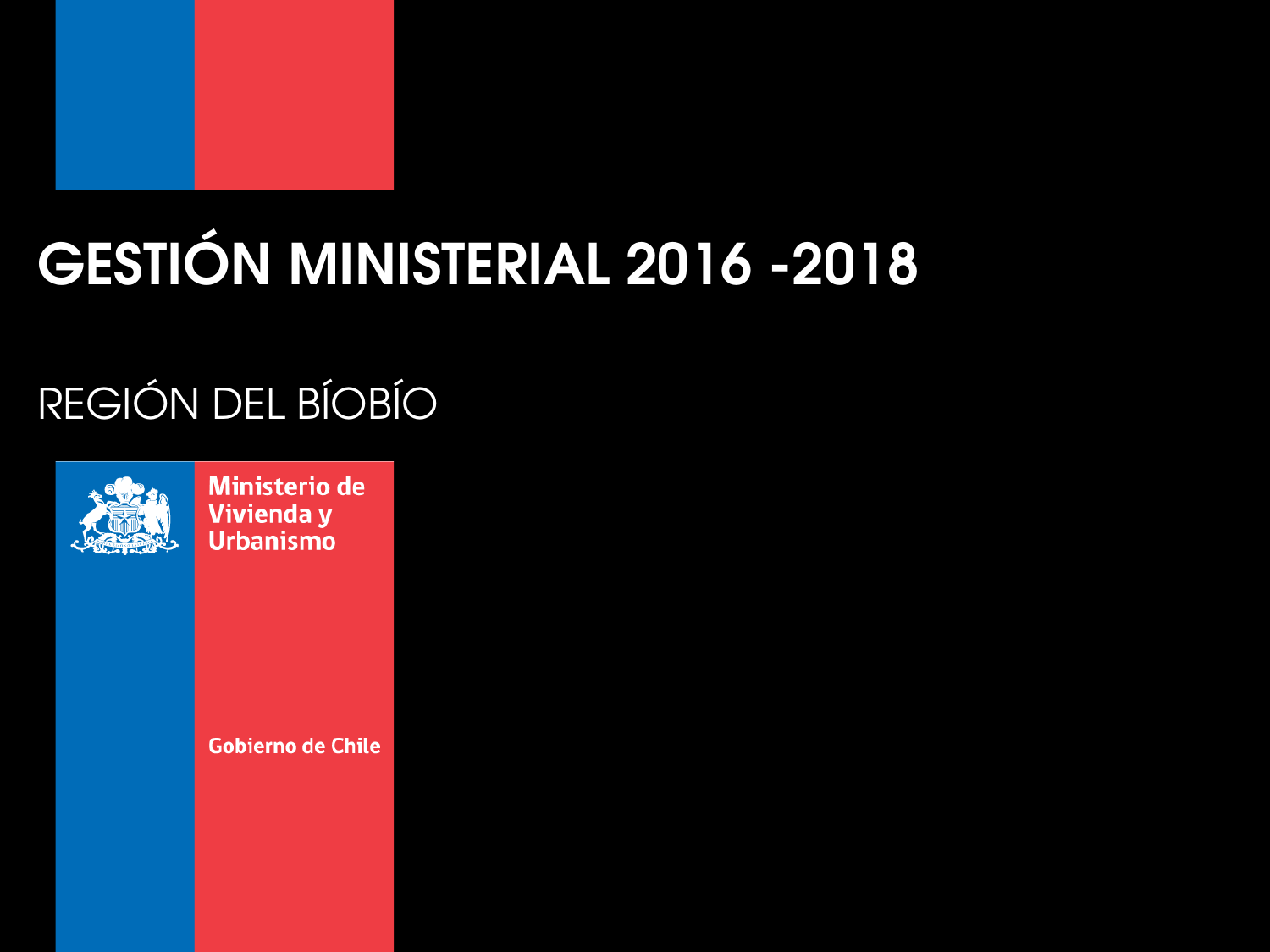

# GESTIÓN MINISTERIAL 2016 -2018
REGIÓN DEL BÍOBÍO